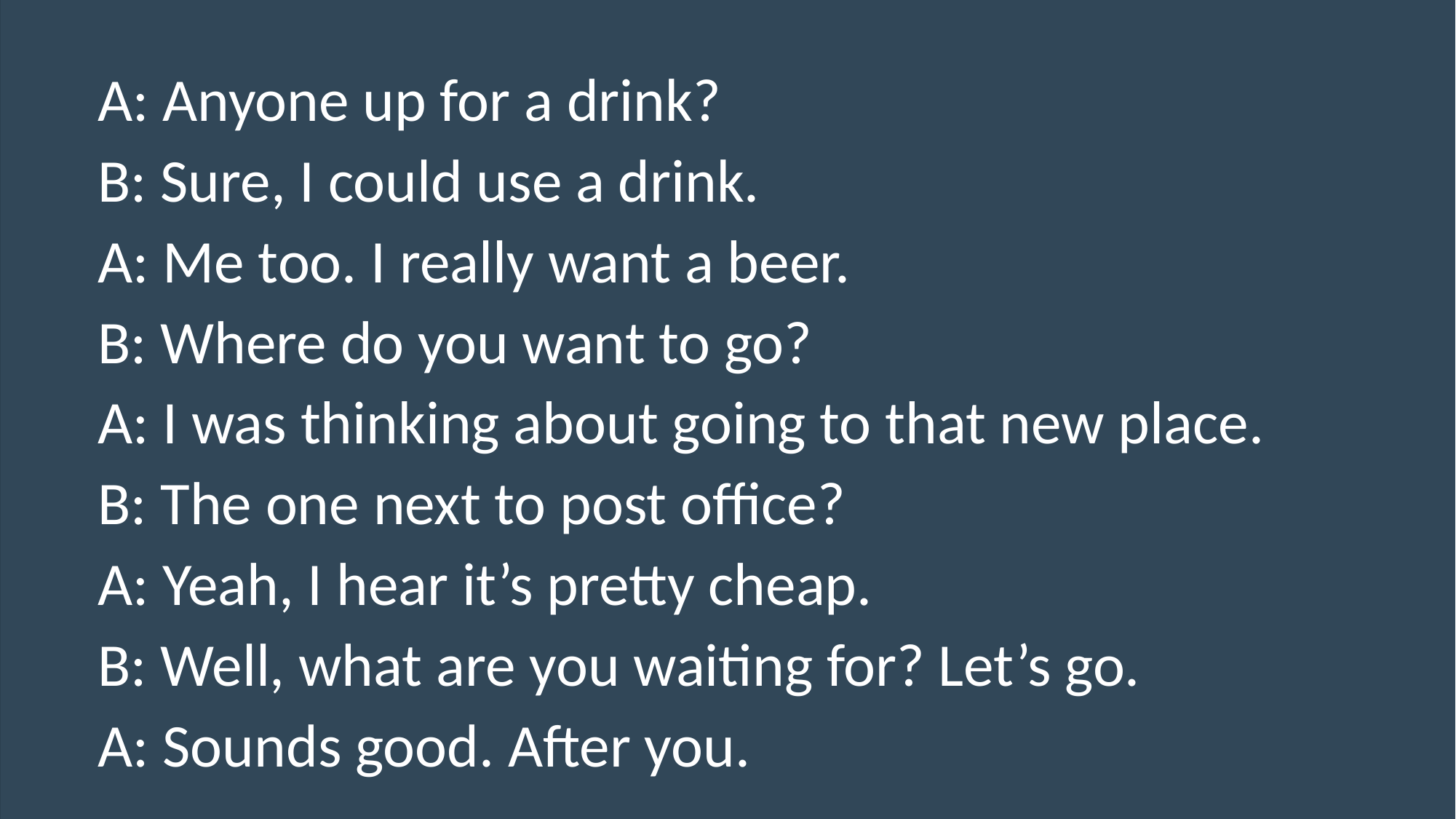

A: Anyone up for a drink?
B: Sure, I could use a drink.
A: Me too. I really want a beer.
B: Where do you want to go?
A: I was thinking about going to that new place.
B: The one next to post office?
A: Yeah, I hear it’s pretty cheap.
B: Well, what are you waiting for? Let’s go.
A: Sounds good. After you.